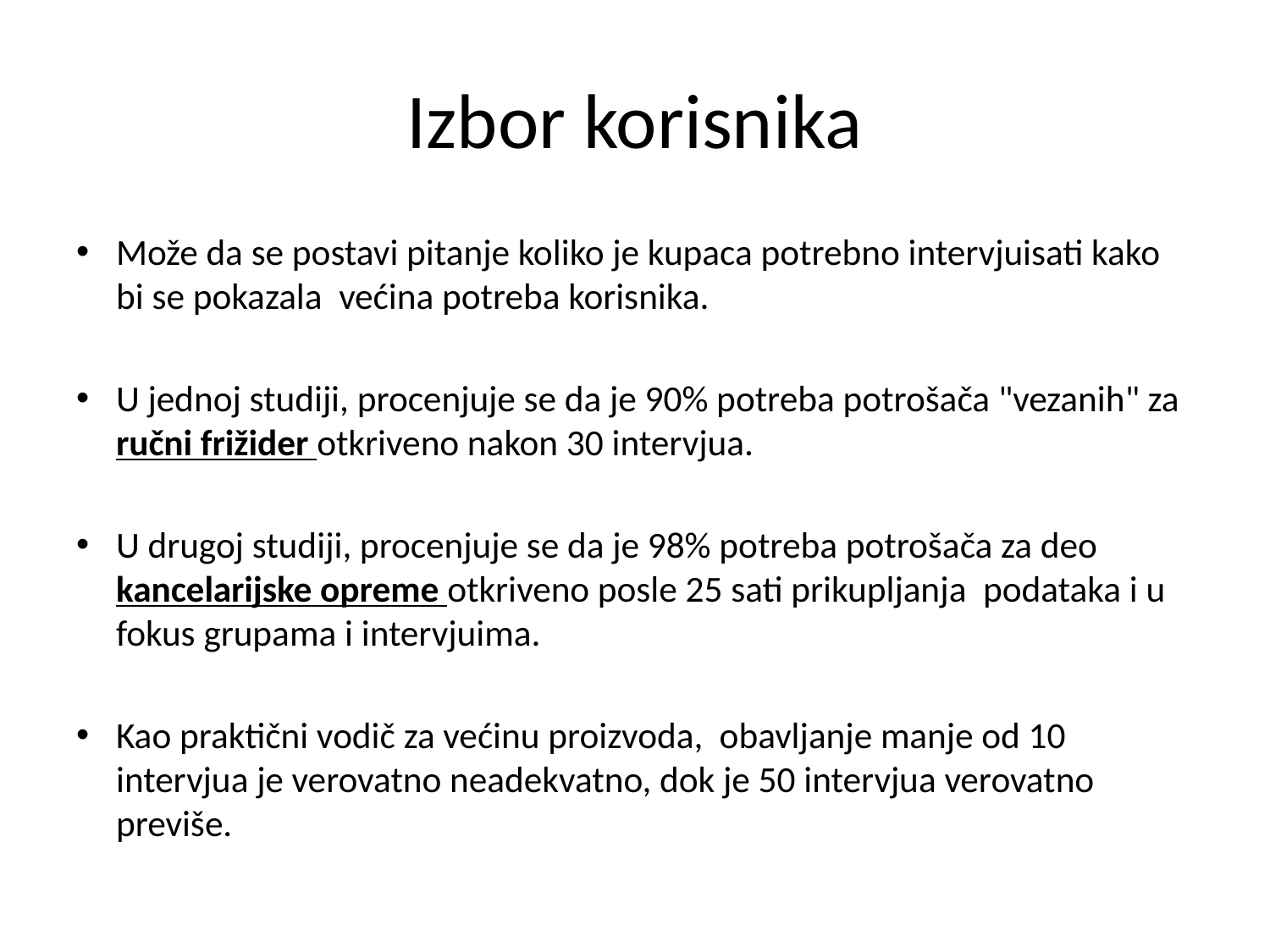

# Izbor korisnika
Može da se postavi pitanje koliko je kupaca potrebno intervjuisati kako bi se pokazala  većina potreba korisnika.

U jednoj studiji, procenjuje se da je 90% potreba potrošača "vezanih" za ručni frižider otkriveno nakon 30 intervjua.

U drugoj studiji, procenjuje se da je 98% potreba potrošača za deo kancelarijske opreme otkriveno posle 25 sati prikupljanja  podataka i u fokus grupama i intervjuima.

Kao praktični vodič za većinu proizvoda,  obavljanje manje od 10 intervjua je verovatno neadekvatno, dok je 50 intervjua verovatno  previše.